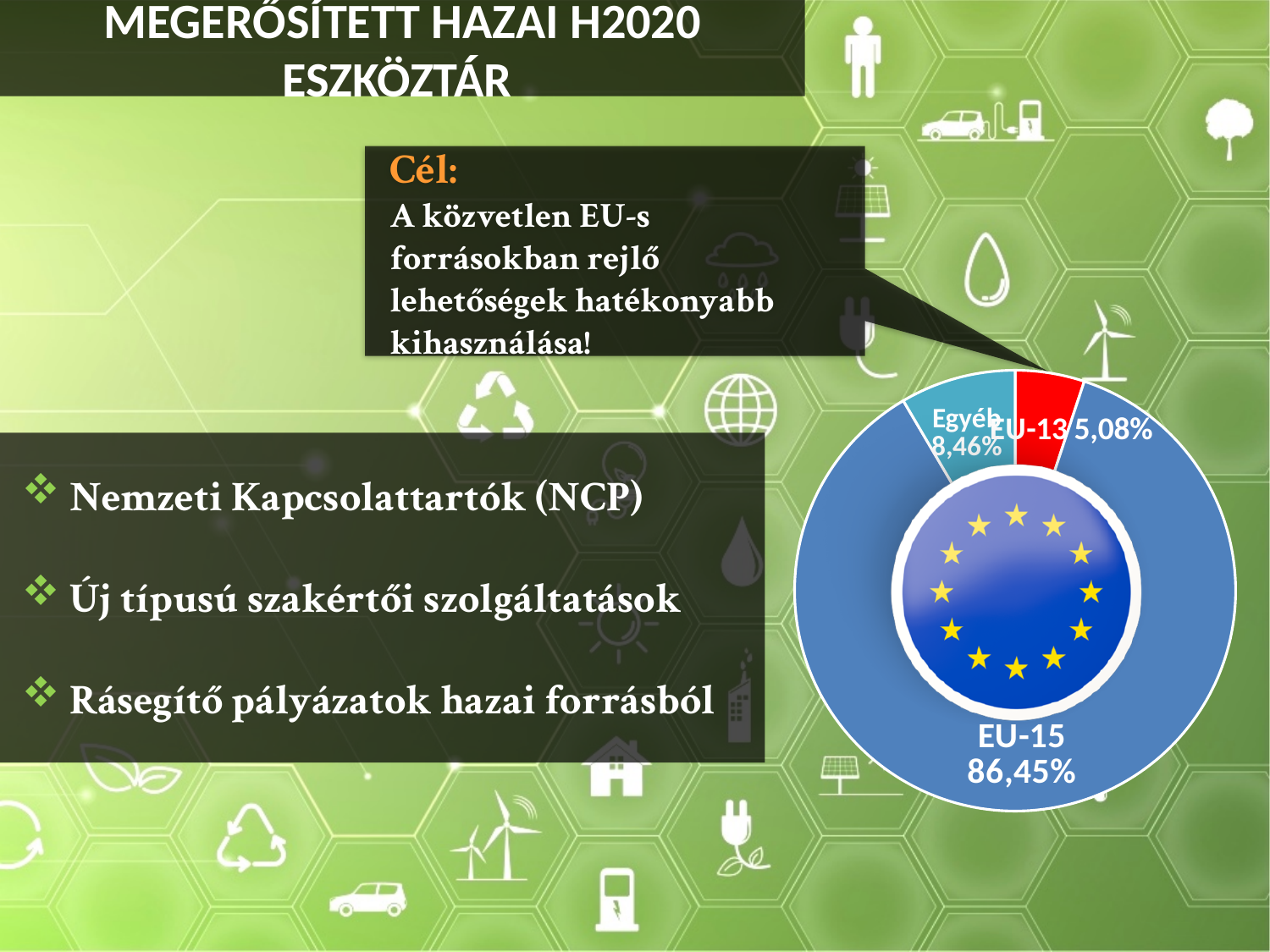

Megerősített hazai H2020 eszköztár
Cél:
A közvetlen EU-s forrásokban rejlő lehetőségek hatékonyabb kihasználása!

### Chart

| Category | Elnyert támogatás |
|---|---|
| EU-13 | 2254267300.1200066 |
| EU-15 | 38347416913.259575 |
| OTHER | 3754020112.0500016 |
Nemzeti Kapcsolattartók (NCP)

Új típusú szakértői szolgáltatások

Rásegítő pályázatok hazai forrásból